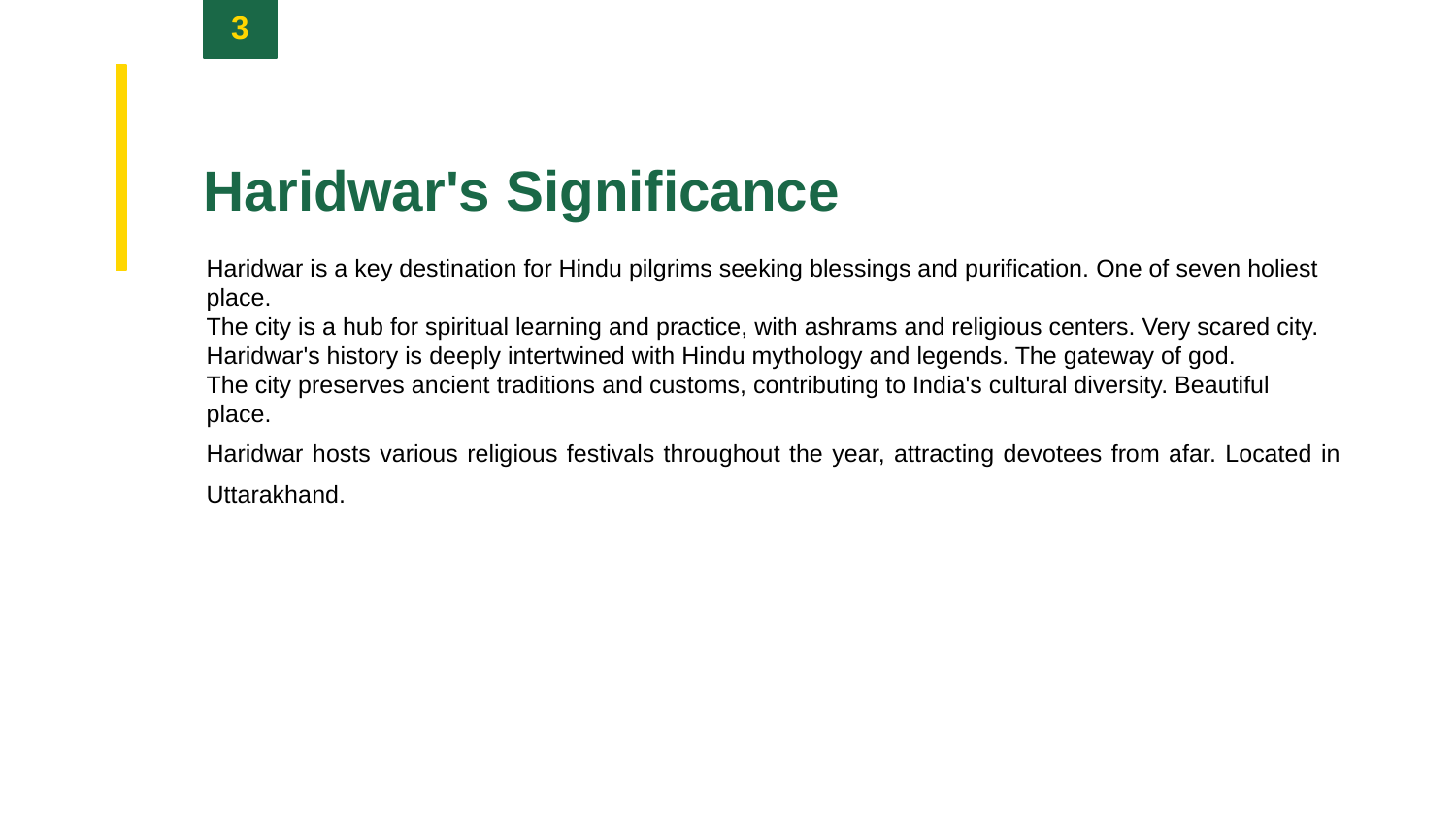

3

Haridwar's Significance
Haridwar is a key destination for Hindu pilgrims seeking blessings and purification. One of seven holiest place.
The city is a hub for spiritual learning and practice, with ashrams and religious centers. Very scared city.
Haridwar's history is deeply intertwined with Hindu mythology and legends. The gateway of god.
The city preserves ancient traditions and customs, contributing to India's cultural diversity. Beautiful place.
Haridwar hosts various religious festivals throughout the year, attracting devotees from afar. Located in Uttarakhand.